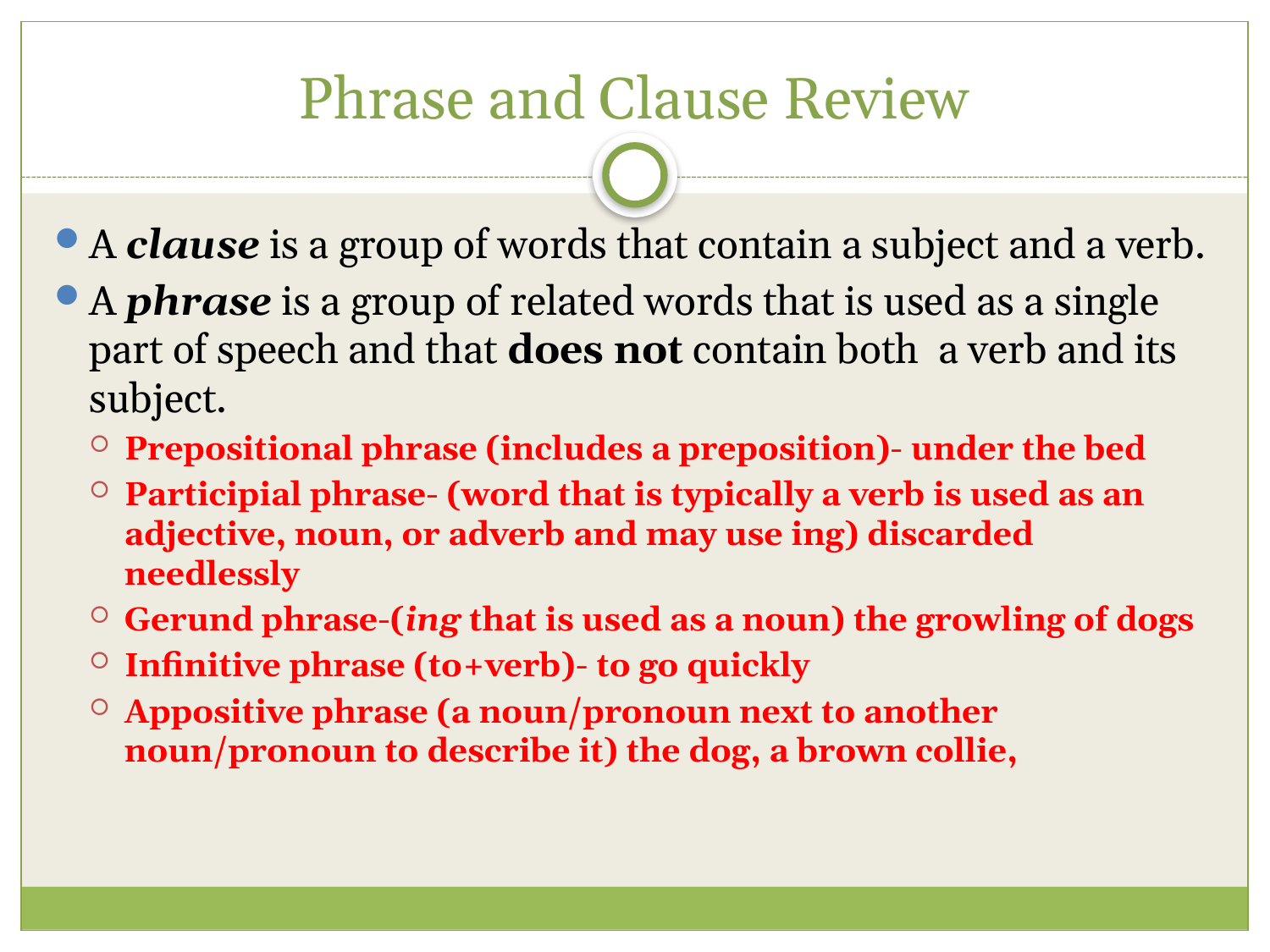

# Phrase and Clause Review
A clause is a group of words that contain a subject and a verb.
A phrase is a group of related words that is used as a single part of speech and that does not contain both  a verb and its subject.
Prepositional phrase (includes a preposition)- under the bed
Participial phrase- (word that is typically a verb is used as an adjective, noun, or adverb and may use ing) discarded needlessly
Gerund phrase-(ing that is used as a noun) the growling of dogs
Infinitive phrase (to+verb)- to go quickly
Appositive phrase (a noun/pronoun next to another noun/pronoun to describe it) the dog, a brown collie,